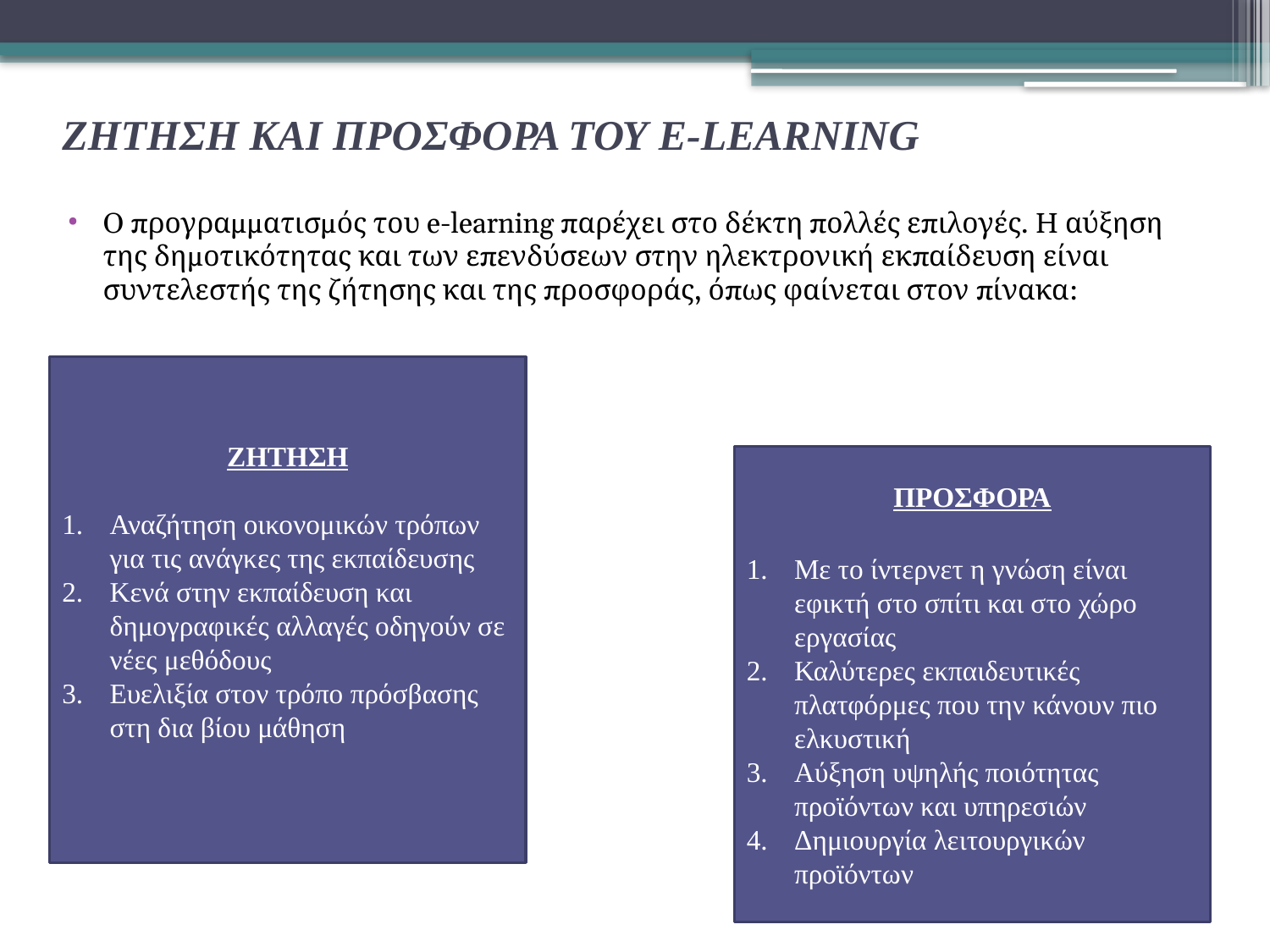

# ΖΗΤΗΣΗ ΚΑΙ ΠΡΟΣΦΟΡΑ ΤΟΥ E-LEARNING
Ο προγραμματισμός του e-learning παρέχει στο δέκτη πολλές επιλογές. Η αύξηση της δημοτικότητας και των επενδύσεων στην ηλεκτρονική εκπαίδευση είναι συντελεστής της ζήτησης και της προσφοράς, όπως φαίνεται στον πίνακα:

ΖΗΤΗΣΗ

Αναζήτηση οικονομικών τρόπων για τις ανάγκες της εκπαίδευσης
Κενά στην εκπαίδευση και δημογραφικές αλλαγές οδηγούν σε νέες μεθόδους
Ευελιξία στον τρόπο πρόσβασης στη δια βίου μάθηση

ΠΡΟΣΦΟΡΑ

Με το ίντερνετ η γνώση είναι εφικτή στο σπίτι και στο χώρο εργασίας
Καλύτερες εκπαιδευτικές πλατφόρμες που την κάνουν πιο ελκυστική
Αύξηση υψηλής ποιότητας προϊόντων και υπηρεσιών
Δημιουργία λειτουργικών προϊόντων